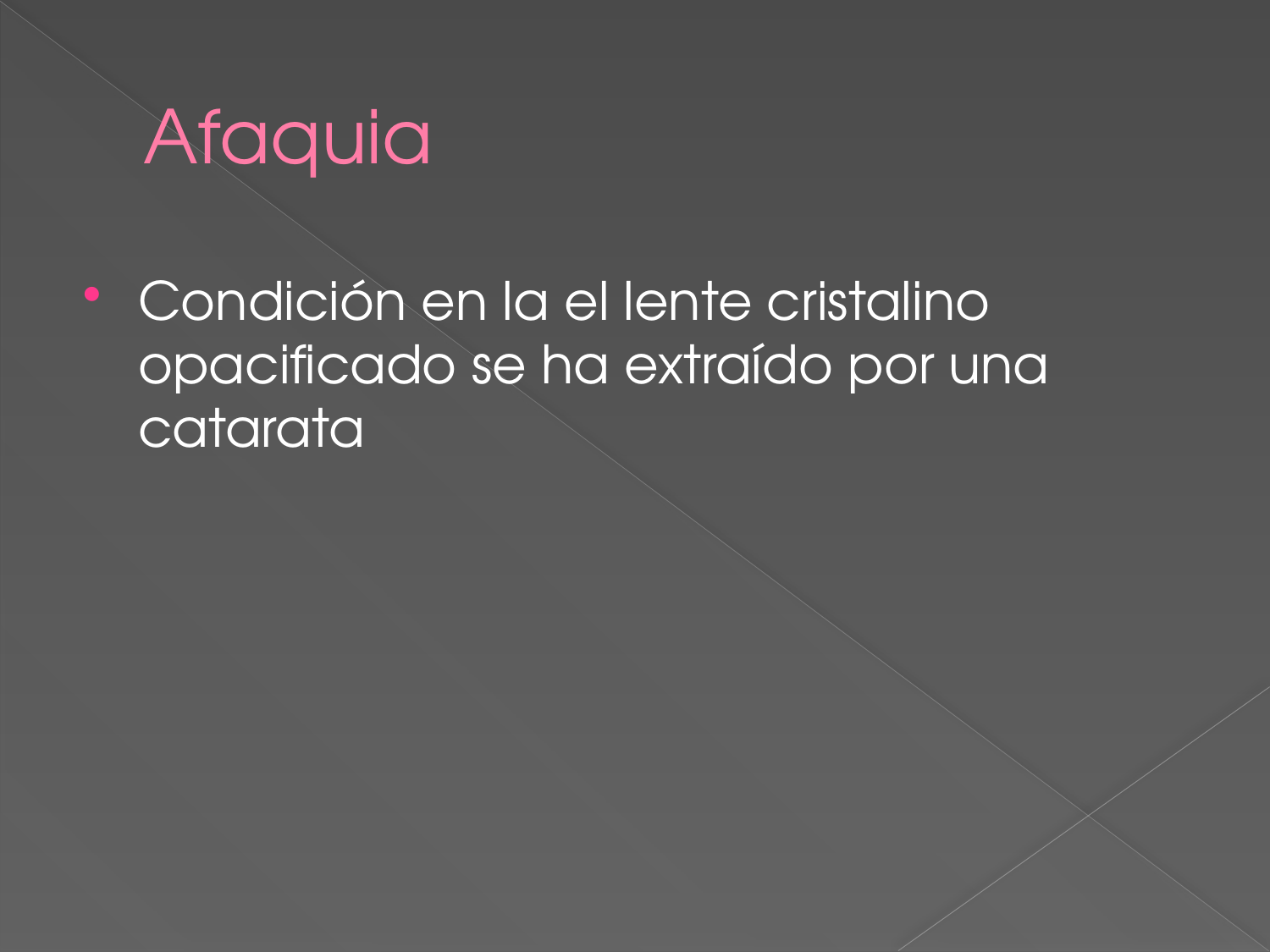

# Afaquia
Condición en la el lente cristalino opacificado se ha extraído por una catarata